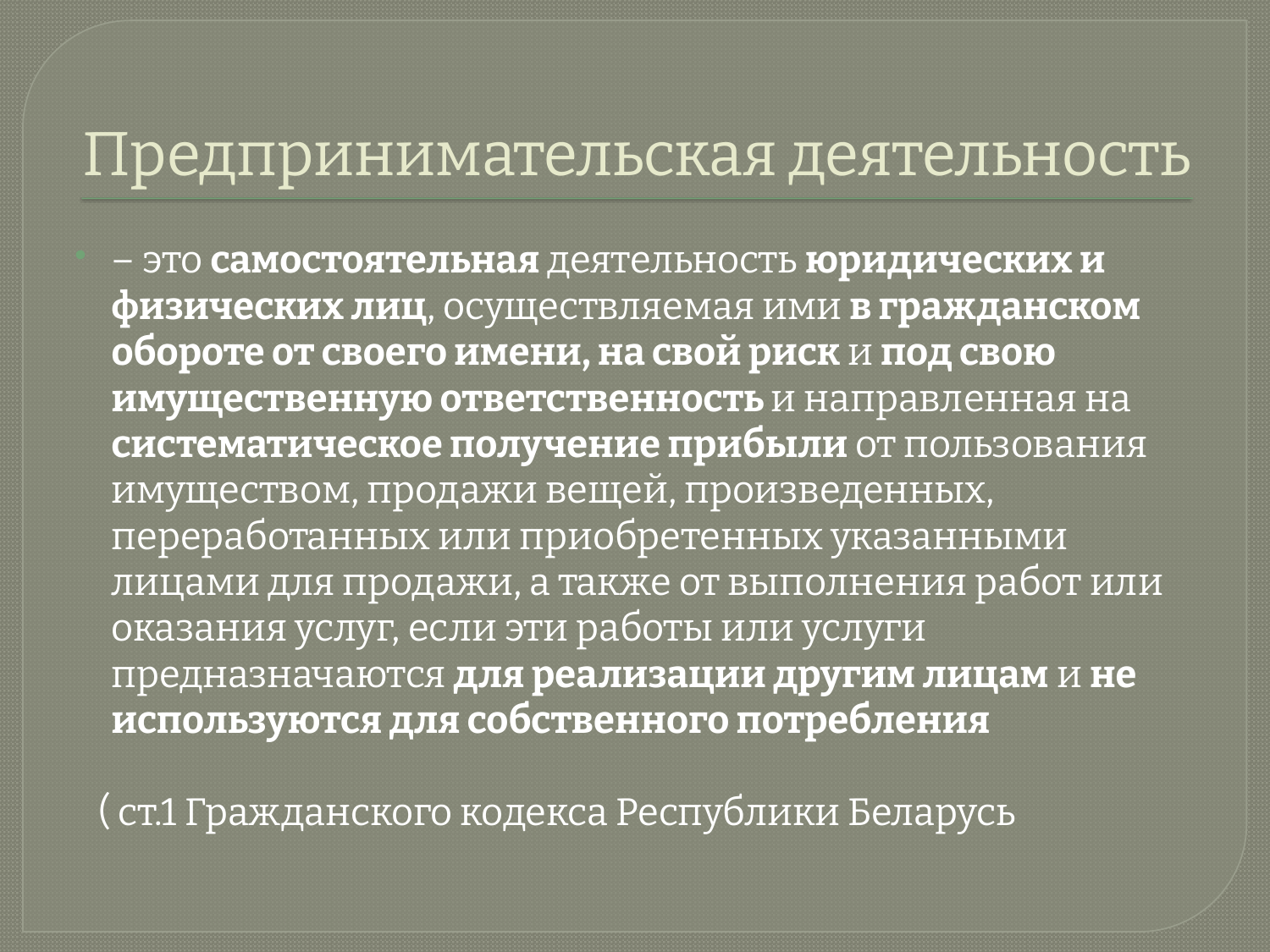

# Предпринимательская деятельность
– это самостоятельная деятельность юридических и физических лиц, осуществляемая ими в гражданском обороте от своего имени, на свой риск и под свою имущественную ответственность и направленная на систематическое получение прибыли от пользования имуществом, продажи вещей, произведенных, переработанных или приобретенных указанными лицами для продажи, а также от выполнения работ или оказания услуг, если эти работы или услуги предназначаются для реализации другим лицам и не используются для собственного потребления

   ( ст.1 Гражданского кодекса Республики Беларусь